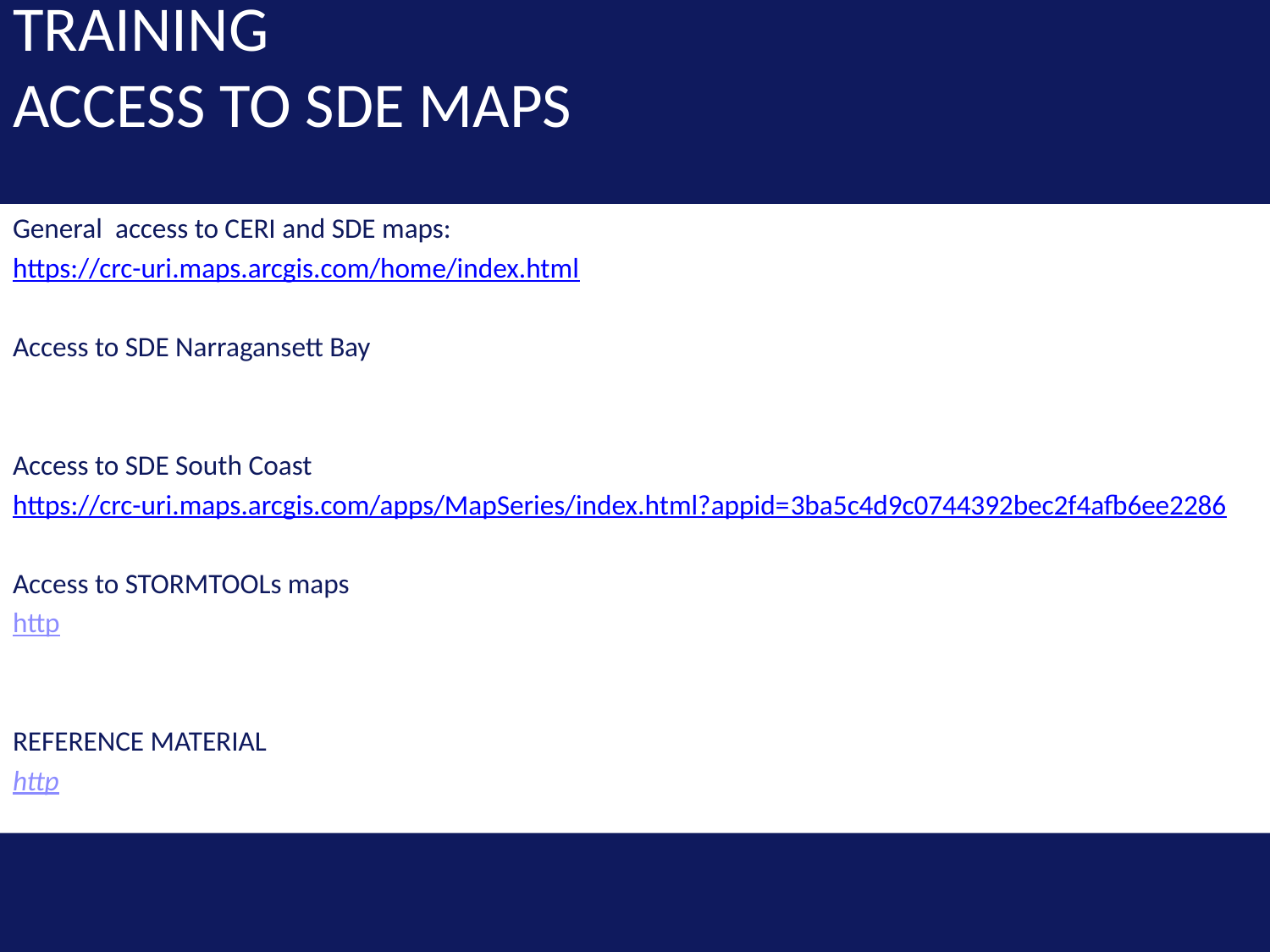

# TRAINING ACCESS TO SDE MAPS
General  access to CERI and SDE maps:
https://crc-uri.maps.arcgis.com/home/index.html

Access to SDE Narragansett Bay
https://crc-uri.maps.arcgis.com/apps/MapSeries/index.html?appid=9b85db9b7aaa400cac1a3cb404a96be8

Access to SDE South Coast
https://crc-uri.maps.arcgis.com/apps/MapSeries/index.html?appid=3ba5c4d9c0744392bec2f4afb6ee2286

Access to STORMTOOLs maps
http://www.beachsamp.org/stormtools/

REFERENCE MATERIAL   at
http://www.rigis.org/data/stormtools